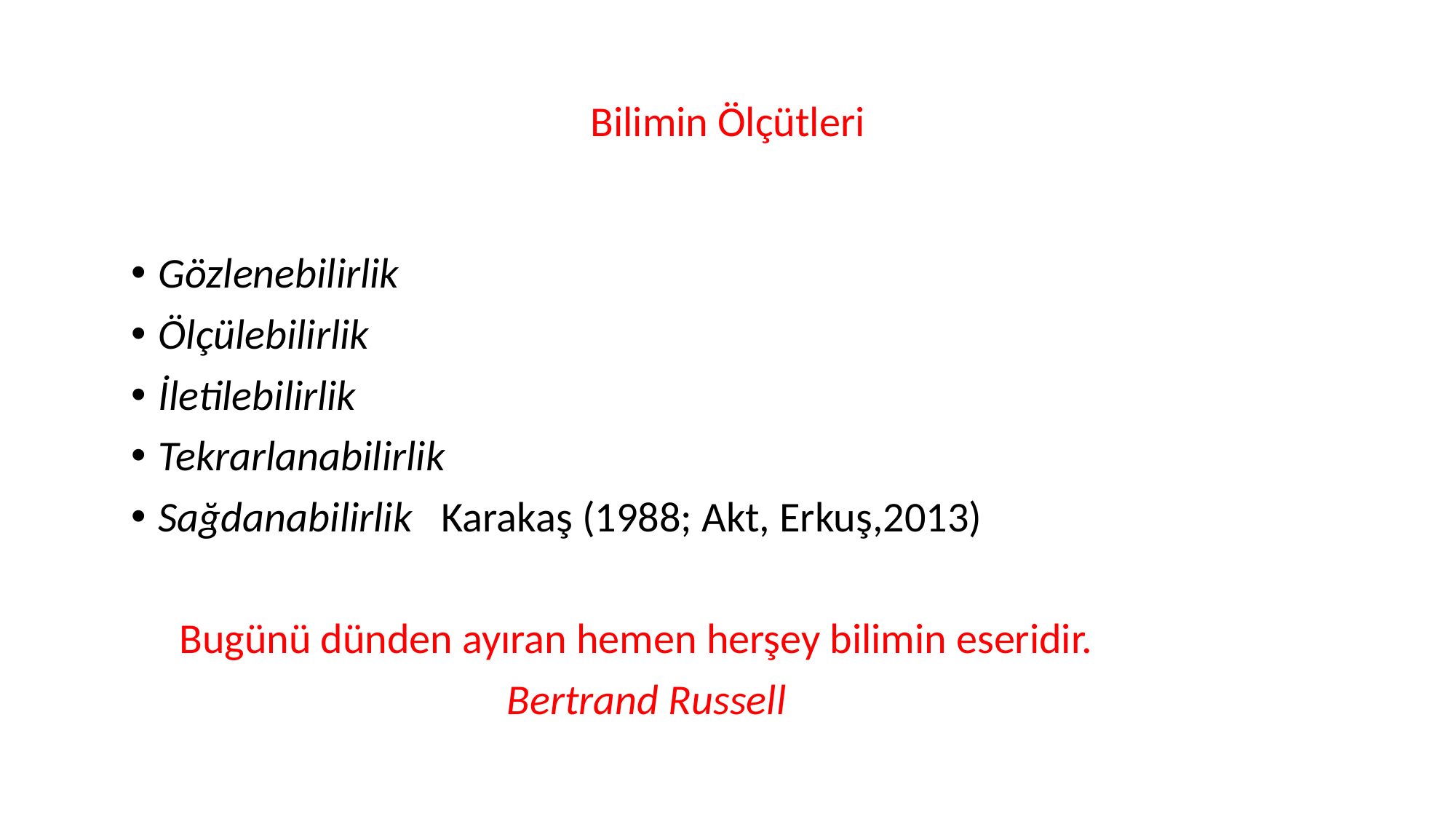

# Bilimin Ölçütleri
Gözlenebilirlik
Ölçülebilirlik
İletilebilirlik
Tekrarlanabilirlik
Sağdanabilirlik   Karakaş (1988; Akt, Erkuş,2013)

     Bugünü dünden ayıran hemen herşey bilimin eseridir.
                                       Bertrand Russell